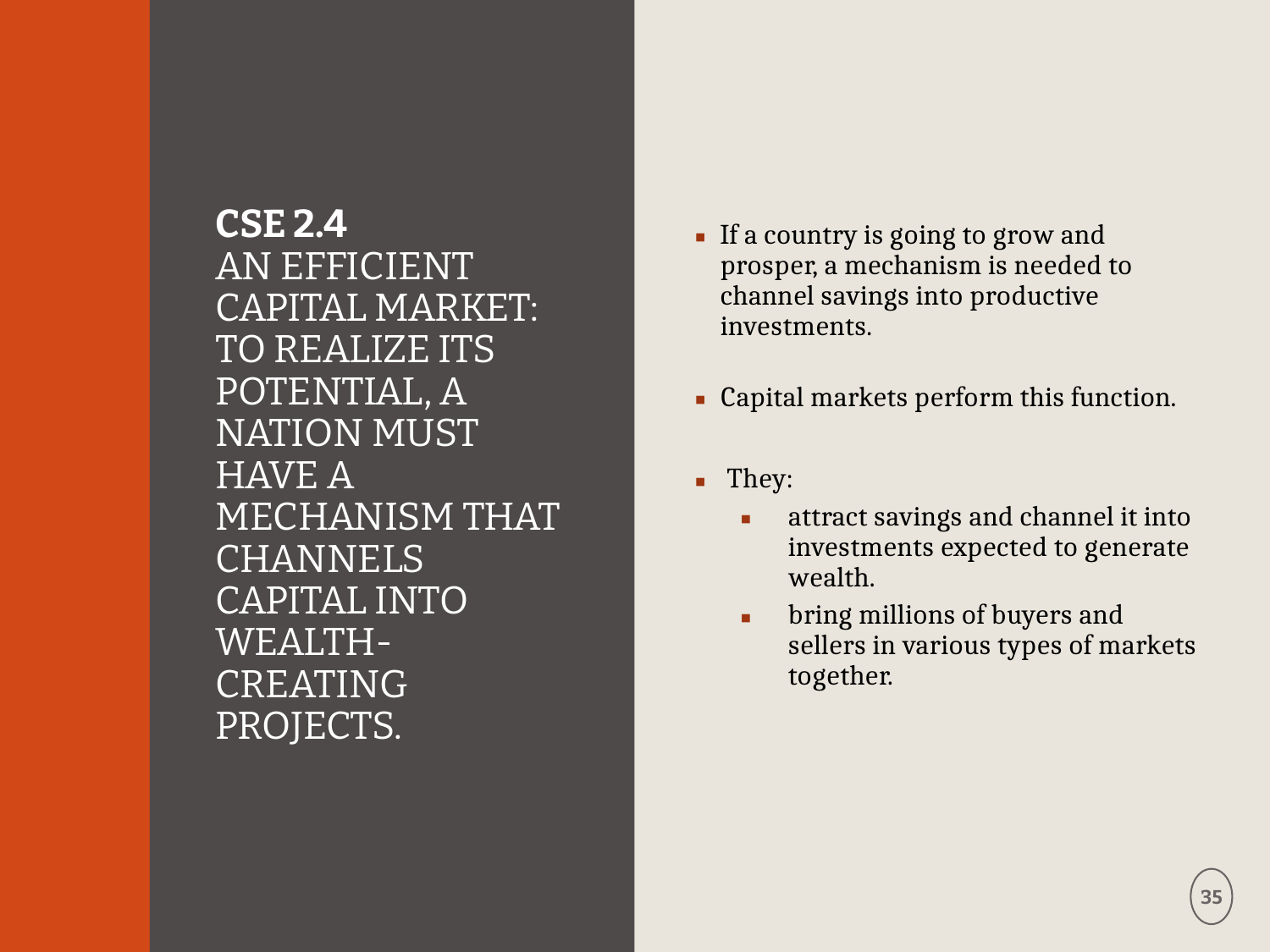

# CSE 2.4 AN EFFICIENT CAPITAL MARKET: TO REALIZE ITS POTENTIAL, A NATION MUST HAVE A MECHANISM THAT CHANNELS CAPITAL INTO WEALTH-CREATING PROJECTS.
If a country is going to grow and prosper, a mechanism is needed to channel savings into productive investments.

Capital markets perform this function.

 They:
attract savings and channel it into investments expected to generate wealth.
bring millions of buyers and sellers in various types of markets together.

35